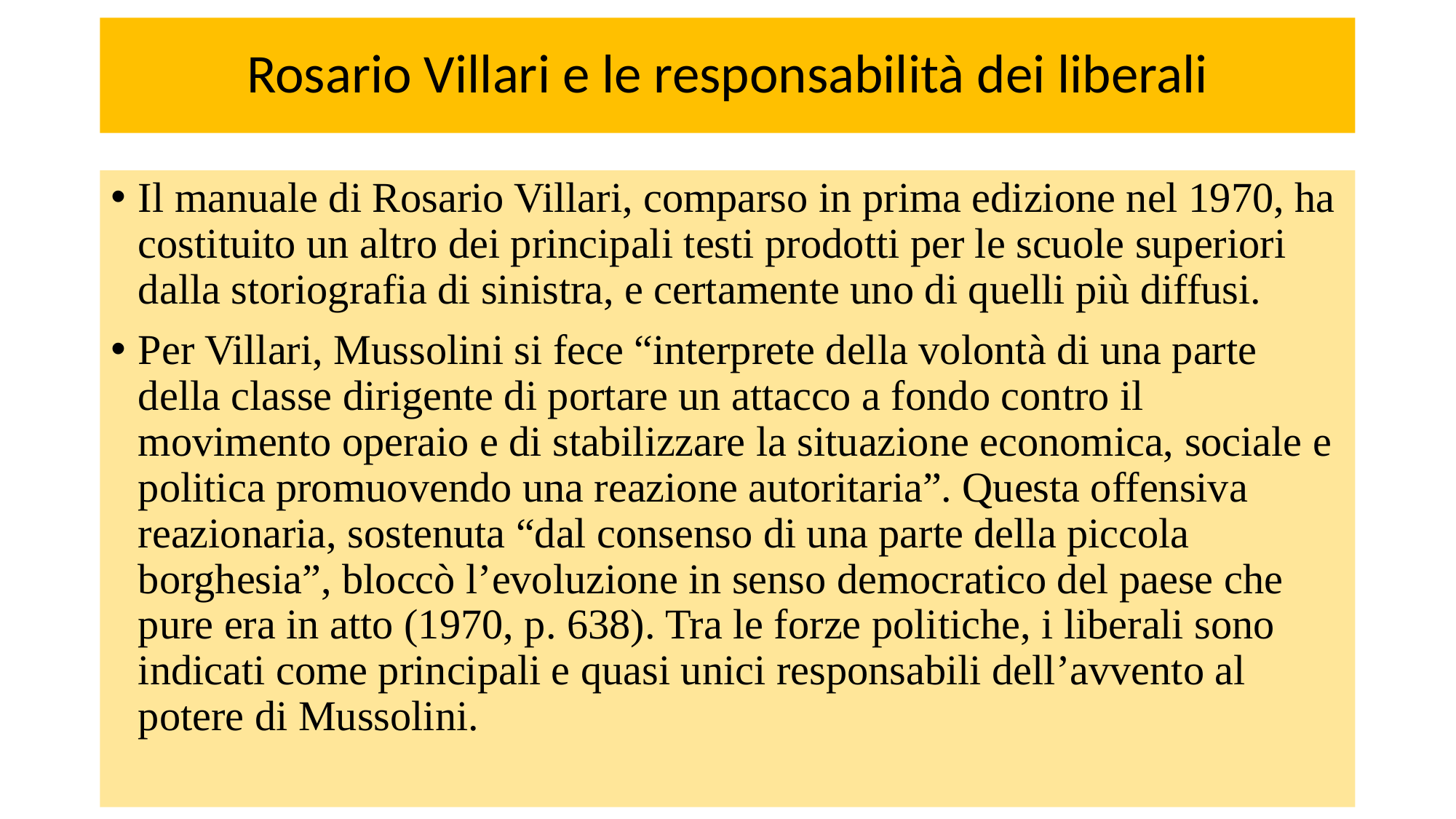

# Rosario Villari e le responsabilità dei liberali
Il manuale di Rosario Villari, comparso in prima edizione nel 1970, ha costituito un altro dei principali testi prodotti per le scuole superiori dalla storiografia di sinistra, e certamente uno di quelli più diffusi.
Per Villari, Mussolini si fece “interprete della volontà di una parte della classe dirigente di portare un attacco a fondo contro il movimento operaio e di stabilizzare la situazione economica, sociale e politica promuovendo una reazione autoritaria”. Questa offensiva reazionaria, sostenuta “dal consenso di una parte della piccola borghesia”, bloccò l’evoluzione in senso democratico del paese che pure era in atto (1970, p. 638). Tra le forze politiche, i liberali sono indicati come principali e quasi unici responsabili dell’avvento al potere di Mussolini.